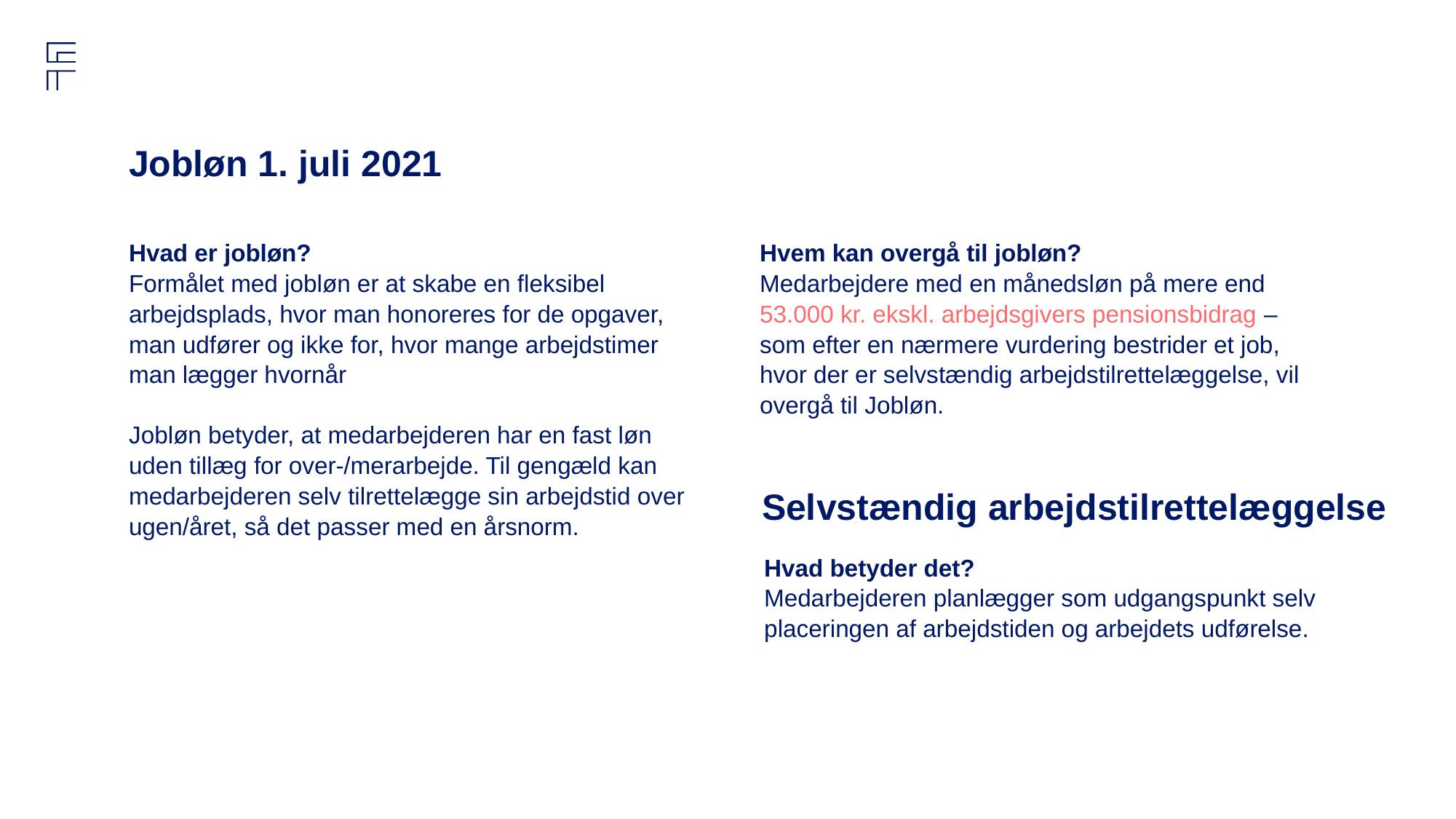

# Jobløn 1. juli 2021
Hvad er jobløn?
Formålet med jobløn er at skabe en fleksibel arbejdsplads, hvor man honoreres for de opgaver, man udfører og ikke for, hvor mange arbejdstimer man lægger hvornår

Jobløn betyder, at medarbejderen har en fast løn uden tillæg for over-/merarbejde. Til gengæld kan medarbejderen selv tilrettelægge sin arbejdstid over ugen/året, så det passer med en årsnorm.

Hvem kan overgå til jobløn?
Medarbejdere med en månedsløn på mere end 53.000 kr. ekskl. arbejdsgivers pensionsbidrag – som efter en nærmere vurdering bestrider et job, hvor der er selvstændig arbejdstilrettelæggelse, vil overgå til Jobløn.

Selvstændig arbejdstilrettelæggelse
Hvad betyder det?
Medarbejderen planlægger som udgangspunkt selv placeringen af arbejdstiden og arbejdets udførelse.